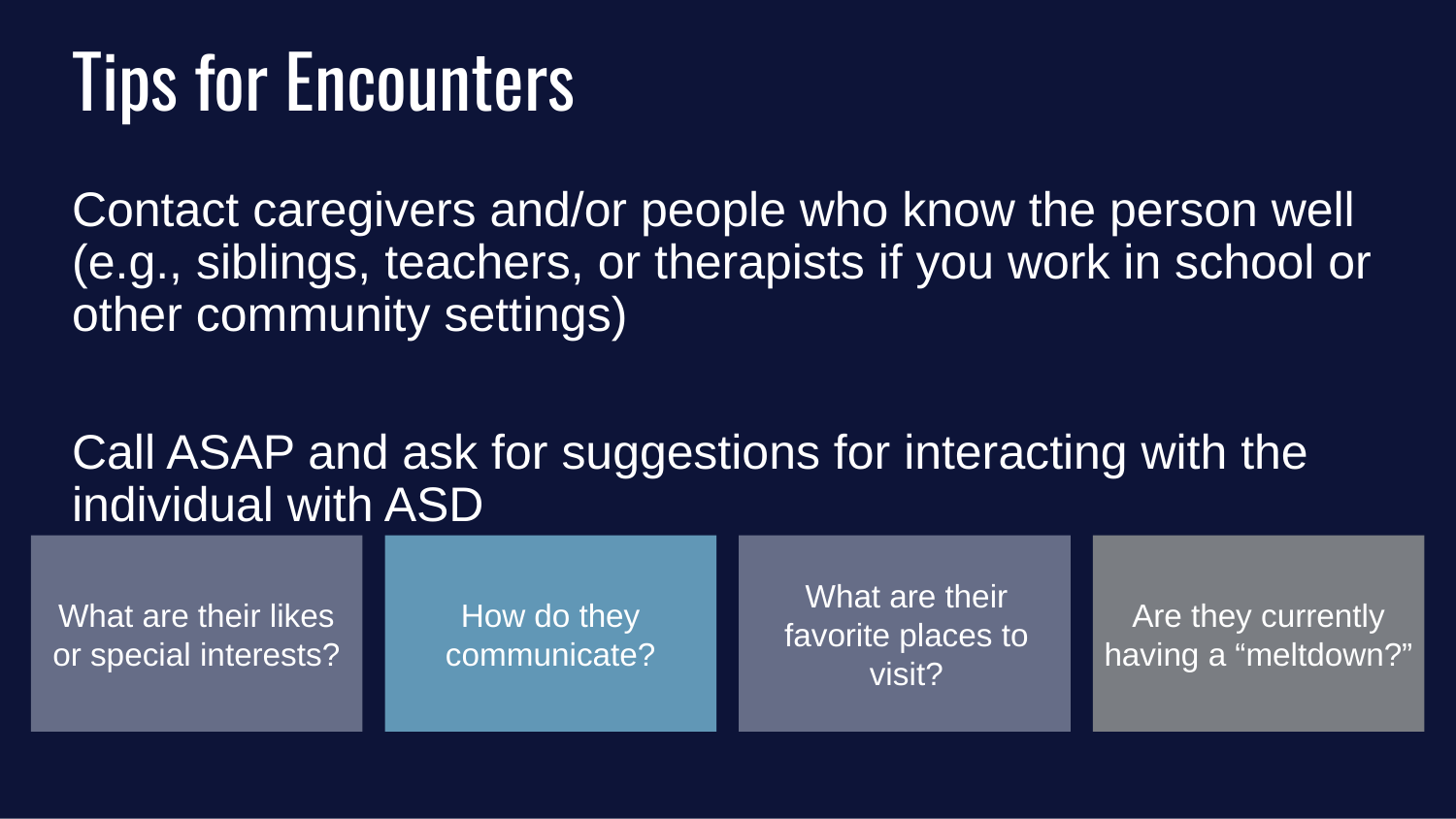

Tips for Encounters
Contact caregivers and/or people who know the person well (e.g., siblings, teachers, or therapists if you work in school or other community settings)

Call ASAP and ask for suggestions for interacting with the individual with ASD

How do they communicate?

What are their favorite places to visit?

Are they currently having a “meltdown?”
What are their likes or special interests?
www.pact-autism.com